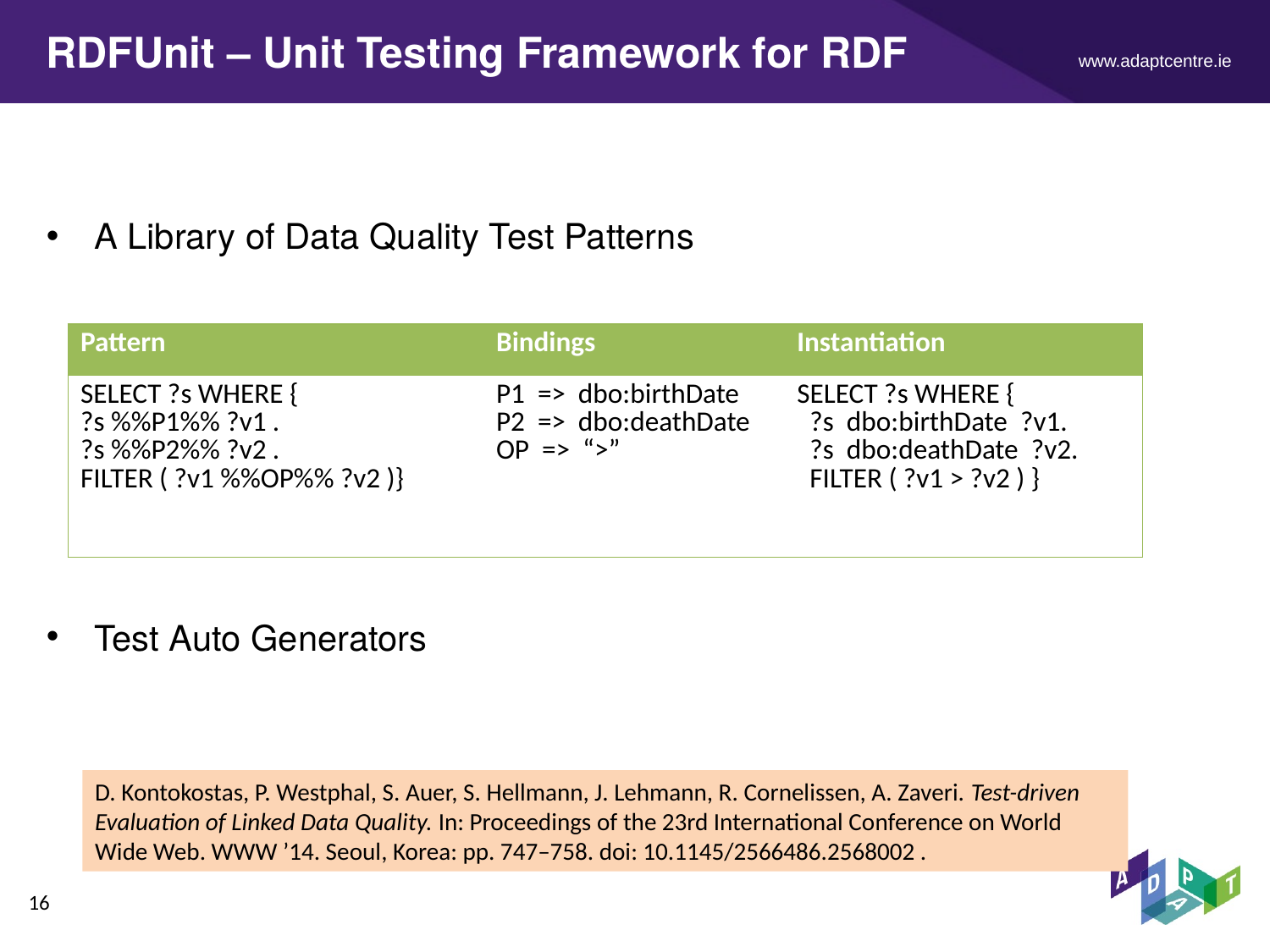

# RDFUnit – Unit Testing Framework for RDF
A Library of Data Quality Test Patterns

| Pattern | Bindings | Instantiation |
| --- | --- | --- |
| SELECT ?s WHERE { ?s %%P1%% ?v1 . ?s %%P2%% ?v2 .   FILTER ( ?v1 %%OP%% ?v2 )} | P1  =>  dbo:birthDate    P2  =>  dbo:deathDate OP  =>  “>” | SELECT ?s WHERE {   ?s  dbo:birthDate  ?v1.   ?s  dbo:deathDate  ?v2.   FILTER ( ?v1 > ?v2 ) } |

Test Auto Generators
D. Kontokostas, P. Westphal, S. Auer, S. Hellmann, J. Lehmann, R. Cornelissen, A. Zaveri. Test-driven Evaluation of Linked Data Quality. In: Proceedings of the 23rd International Conference on World Wide Web. WWW ’14. Seoul, Korea: pp. 747–758. doi: 10.1145/2566486.2568002 .